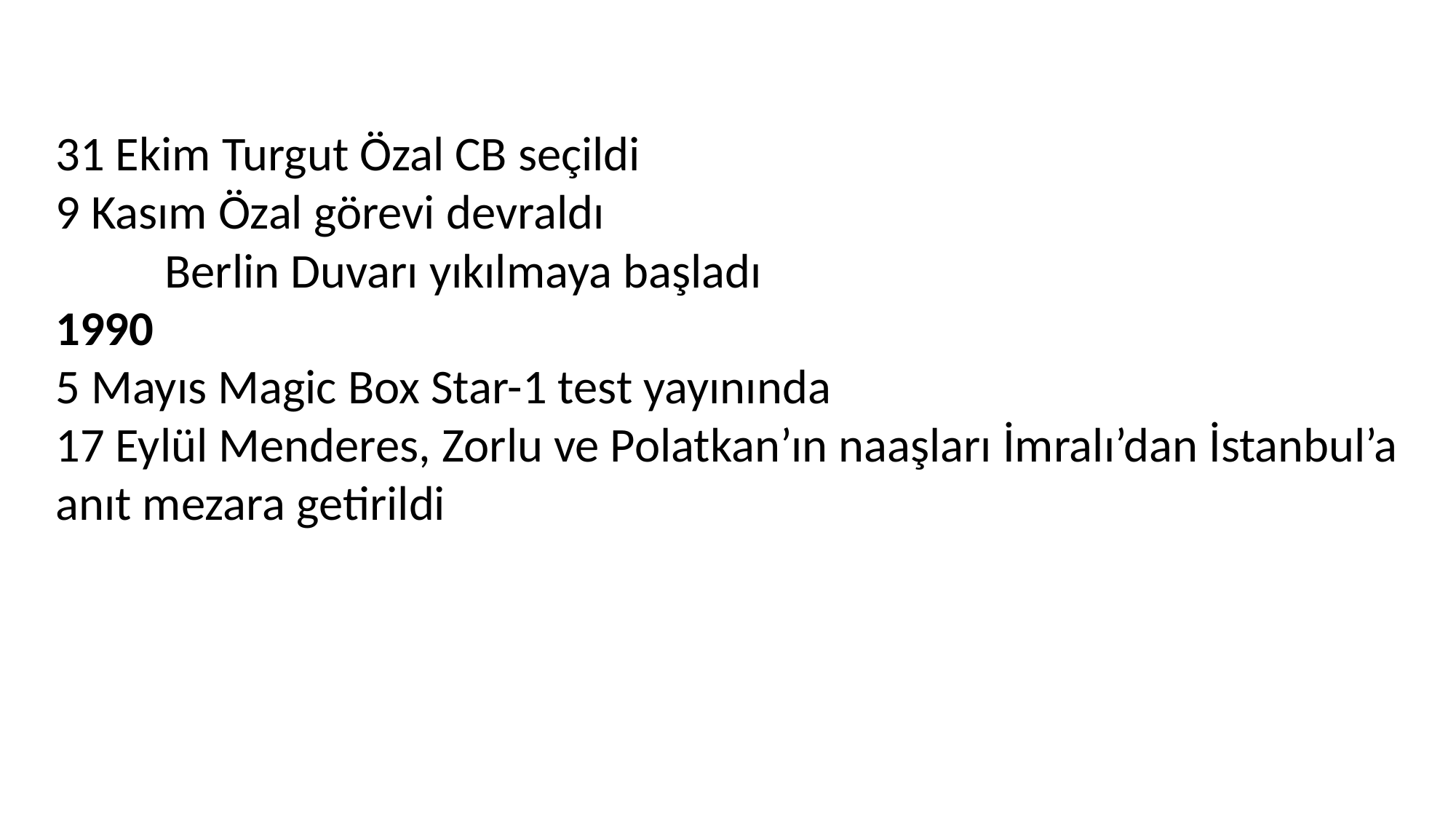

31 Ekim Turgut Özal CB seçildi
9 Kasım Özal görevi devraldı
	Berlin Duvarı yıkılmaya başladı
1990
5 Mayıs Magic Box Star-1 test yayınında
17 Eylül Menderes, Zorlu ve Polatkan’ın naaşları İmralı’dan İstanbul’a anıt mezara getirildi